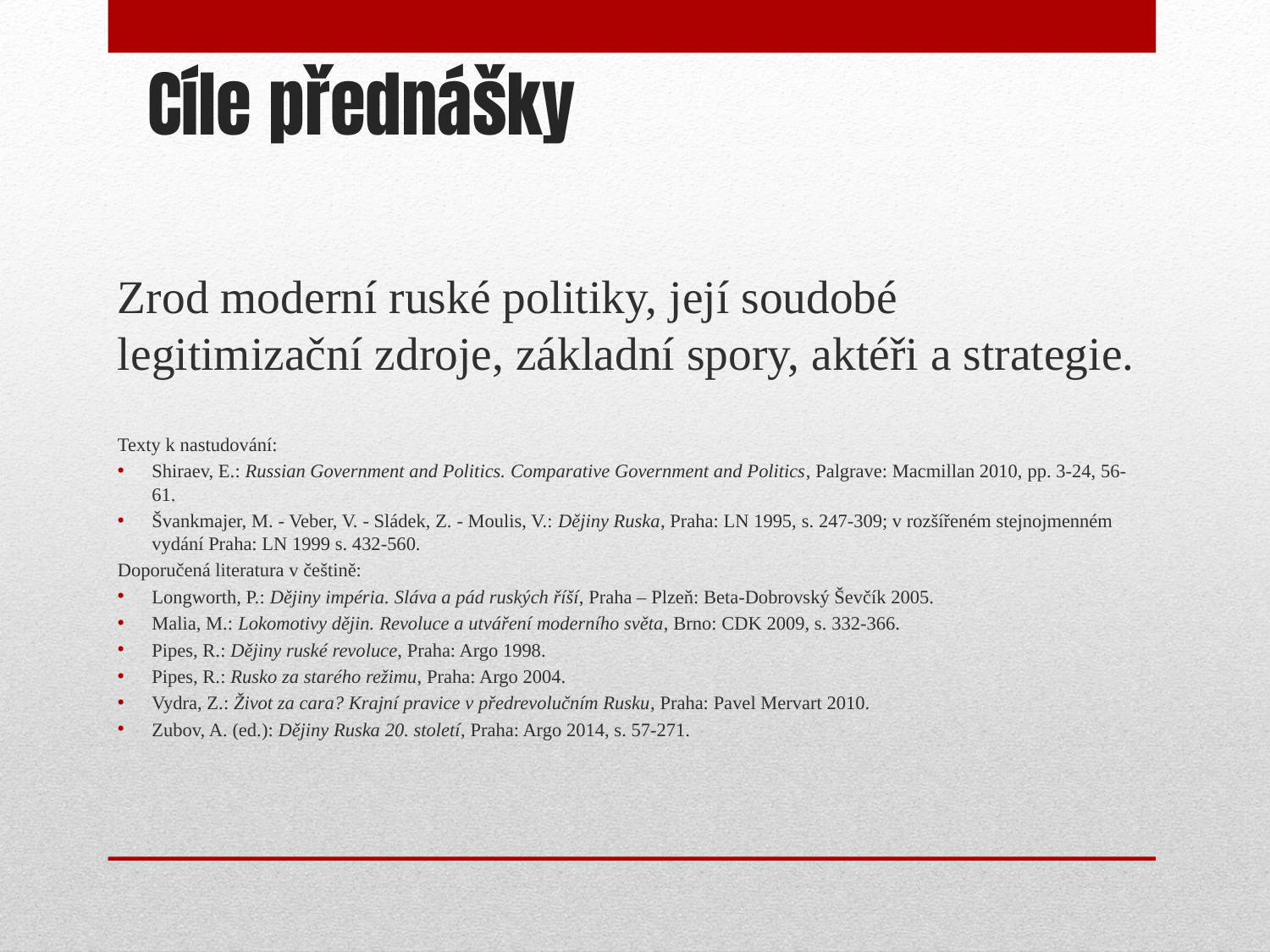

# Cíle přednášky
Zrod moderní ruské politiky, její soudobé legitimizační zdroje, základní spory, aktéři a strategie.

Texty k nastudování:
Shiraev, E.: Russian Government and Politics. Comparative Government and Politics, Palgrave: Macmillan 2010, pp. 3-24, 56-61.
Švankmajer, M. - Veber, V. - Sládek, Z. - Moulis, V.: Dějiny Ruska, Praha: LN 1995, s. 247-309; v rozšířeném stejnojmenném vydání Praha: LN 1999 s. 432-560.
Doporučená literatura v češtině:
Longworth, P.: Dějiny impéria. Sláva a pád ruských říší, Praha – Plzeň: Beta-Dobrovský Ševčík 2005.
Malia, M.: Lokomotivy dějin. Revoluce a utváření moderního světa, Brno: CDK 2009, s. 332-366.
Pipes, R.: Dějiny ruské revoluce, Praha: Argo 1998.
Pipes, R.: Rusko za starého režimu, Praha: Argo 2004.
Vydra, Z.: Život za cara? Krajní pravice v předrevolučním Rusku, Praha: Pavel Mervart 2010.
Zubov, A. (ed.): Dějiny Ruska 20. století, Praha: Argo 2014, s. 57-271.